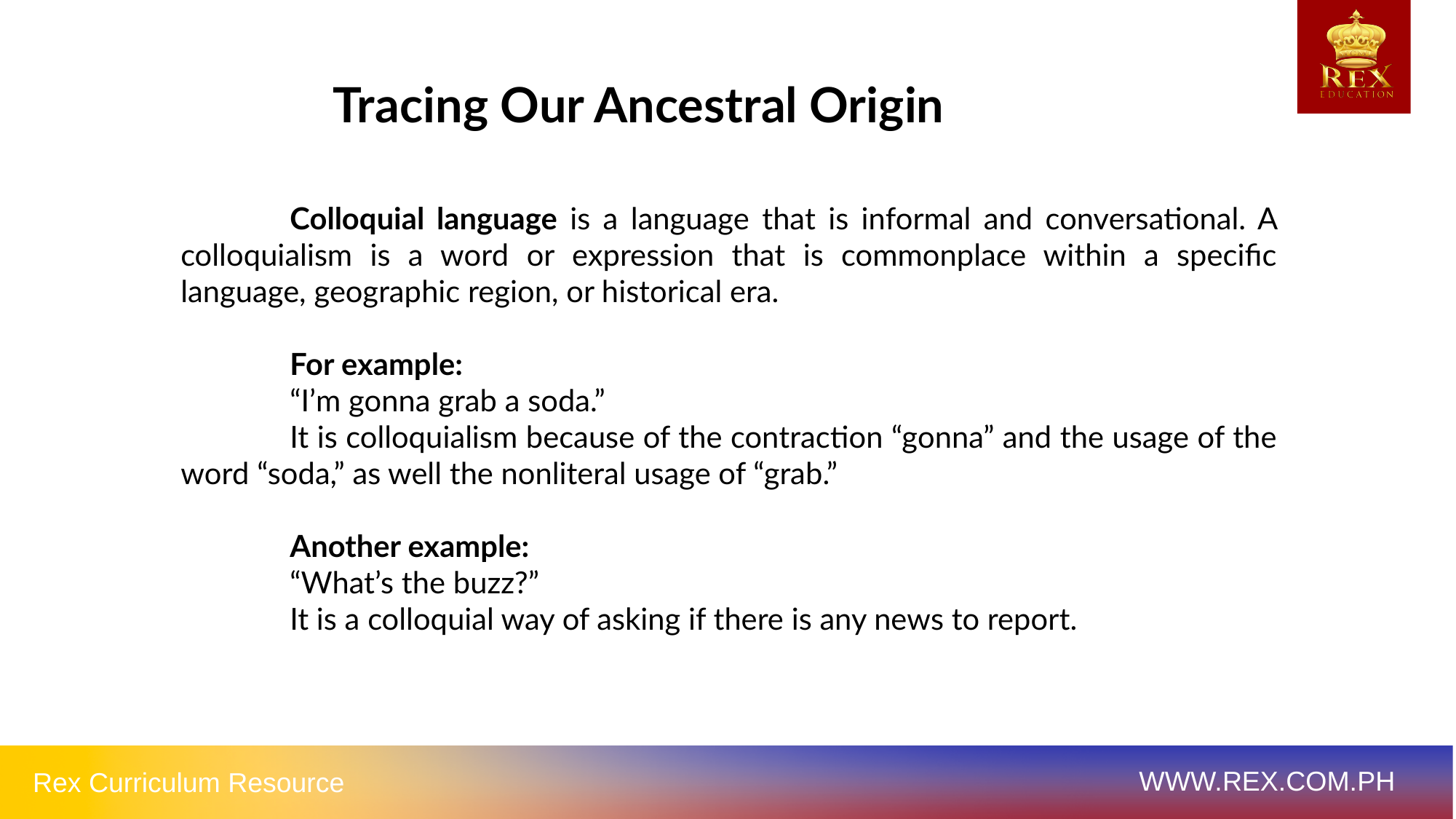

Tracing Our Ancestral Origin
	Colloquial language is a language that is informal and conversational. A colloquialism is a word or expression that is commonplace within a specific language, geographic region, or historical era.

	For example:
	“I’m gonna grab a soda.”
	It is colloquialism because of the contraction “gonna” and the usage of the word “soda,” as well the nonliteral usage of “grab.”

	Another example:
	“What’s the buzz?”
	It is a colloquial way of asking if there is any news to report.